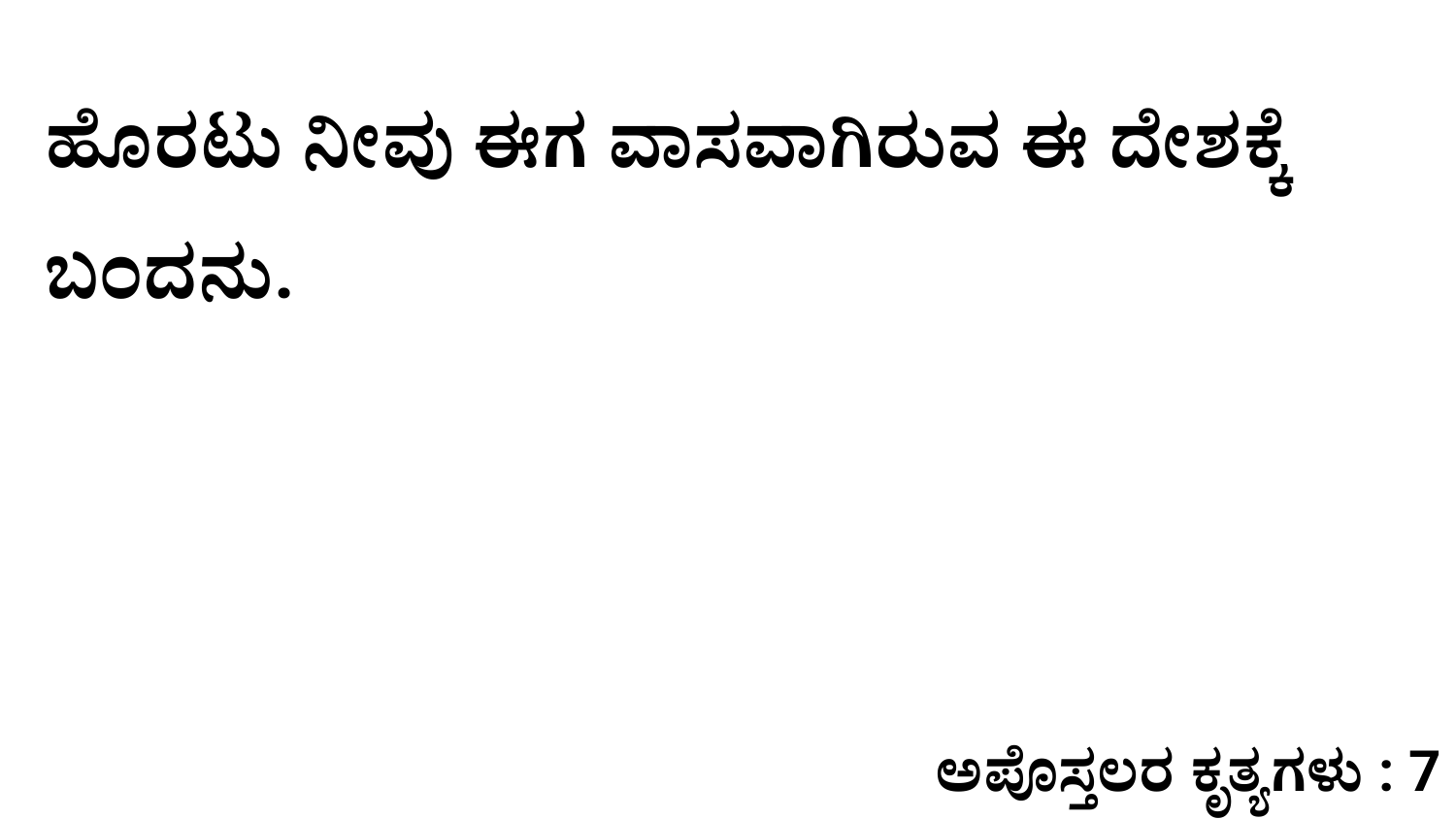

ಹೊರಟು ನೀವು ಈಗ ವಾಸವಾಗಿರುವ ಈ ದೇಶಕ್ಕೆ ಬಂದನು.
ಅಪೊಸ್ತಲರ ಕೃತ್ಯಗಳು : 7